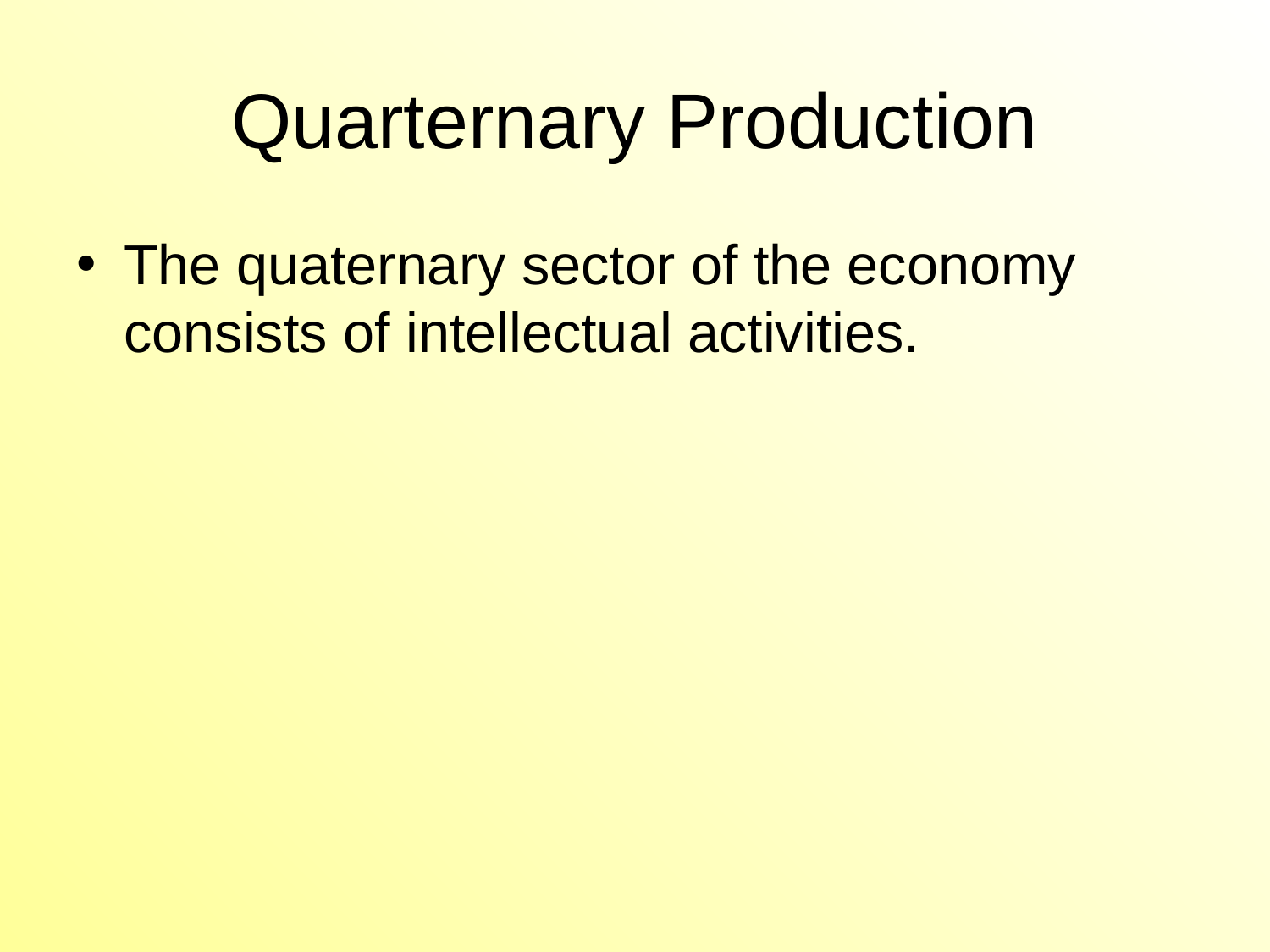

# Quarternary Production
The quaternary sector of the economy consists of intellectual activities.